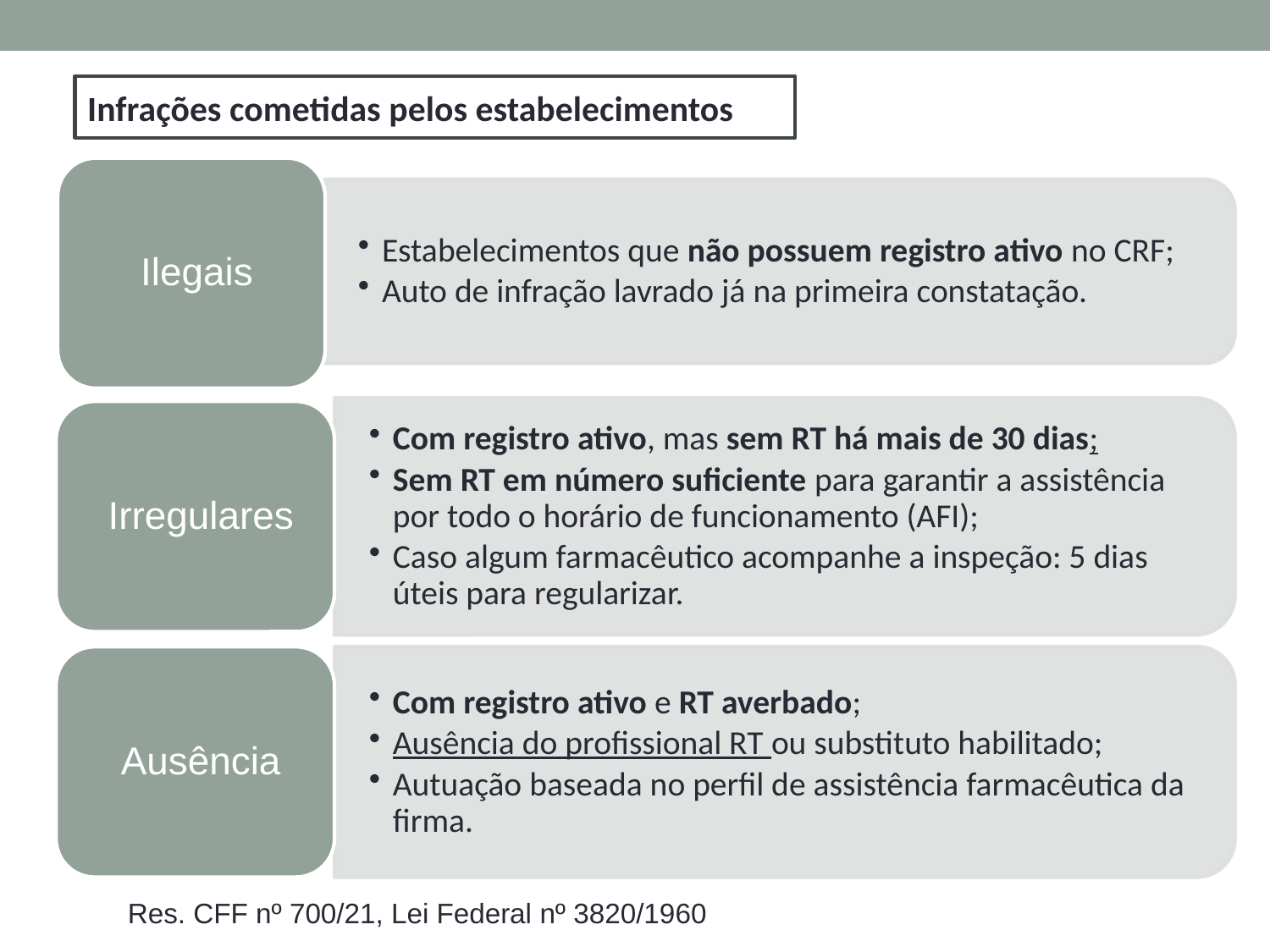

Infrações cometidas pelos estabelecimentos
Estabelecimentos que não possuem registro ativo no CRF;
Auto de infração lavrado já na primeira constatação.
Ilegais
Com registro ativo, mas sem RT há mais de 30 dias;
Sem RT em número suficiente para garantir a assistência por todo o horário de funcionamento (AFI);
Caso algum farmacêutico acompanhe a inspeção: 5 dias úteis para regularizar.
Irregulares
Com registro ativo e RT averbado;
Ausência do profissional RT ou substituto habilitado;
Autuação baseada no perfil de assistência farmacêutica da firma.
Ausência
Res. CFF nº 700/21, Lei Federal nº 3820/1960